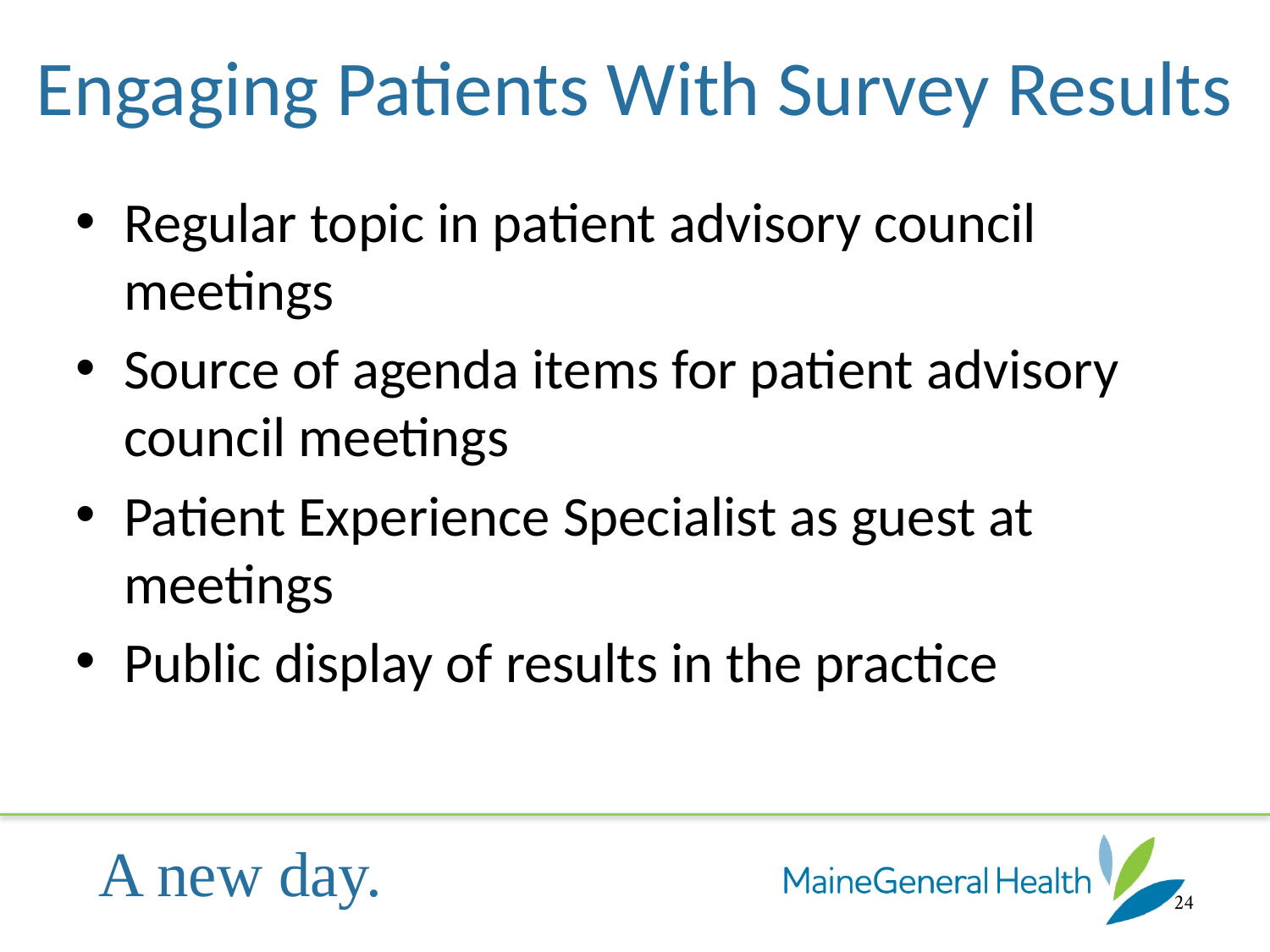

# Engaging Patients With Survey Results
Regular topic in patient advisory council meetings
Source of agenda items for patient advisory council meetings
Patient Experience Specialist as guest at meetings
Public display of results in the practice
24